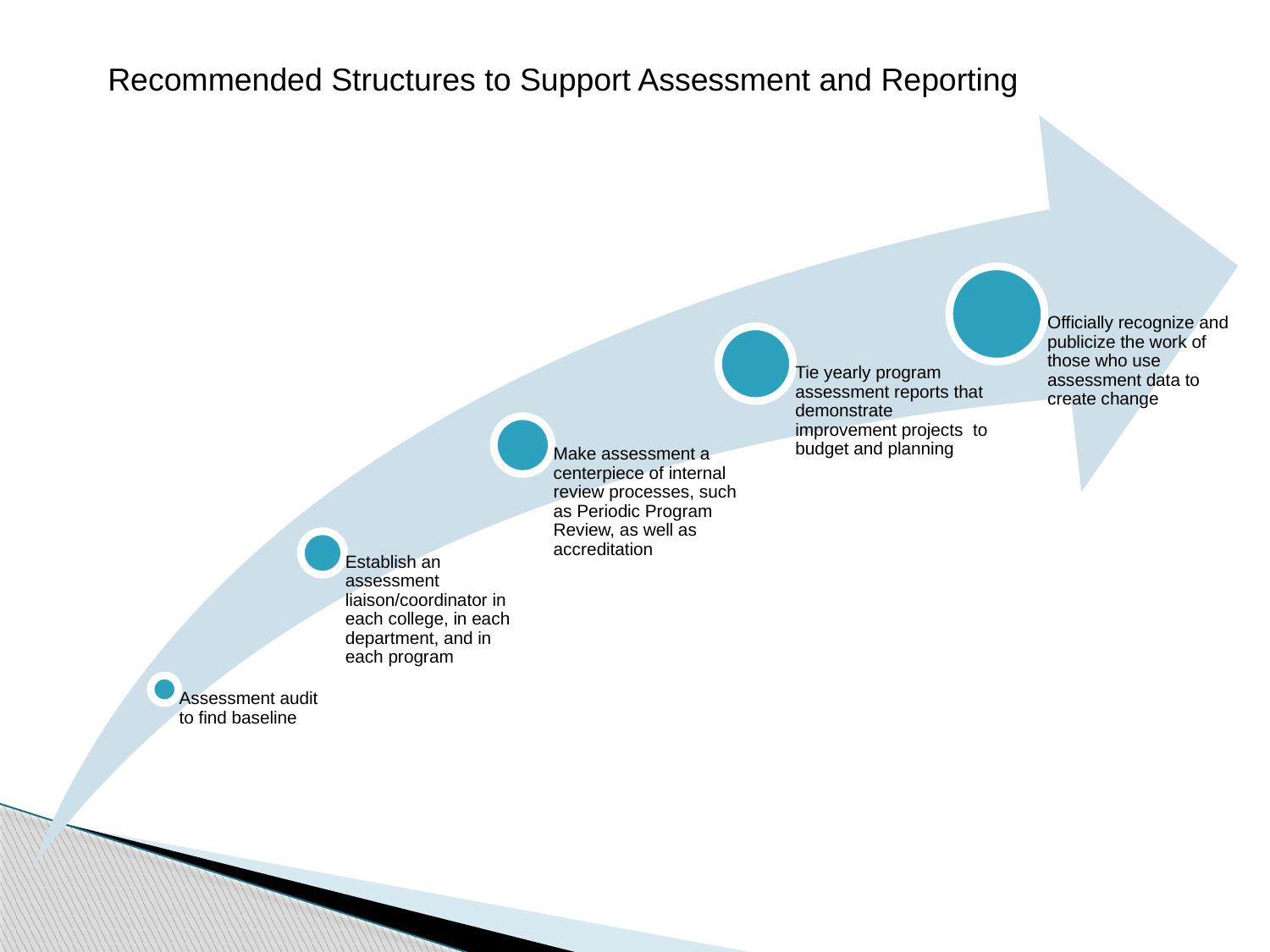

Assessment audit to find baseline
Establish an assessment liaison/coordinator in each college, in each department, and in each program
Make assessment a centerpiece of internal review processes, such as Periodic Program Review, as well as accreditation
Tie yearly program assessment reports that demonstrate improvement projects  to budget and planning
Officially recognize and publicize the work of those who use assessment data to create change
Recommended Structures to Support Assessment and Reporting